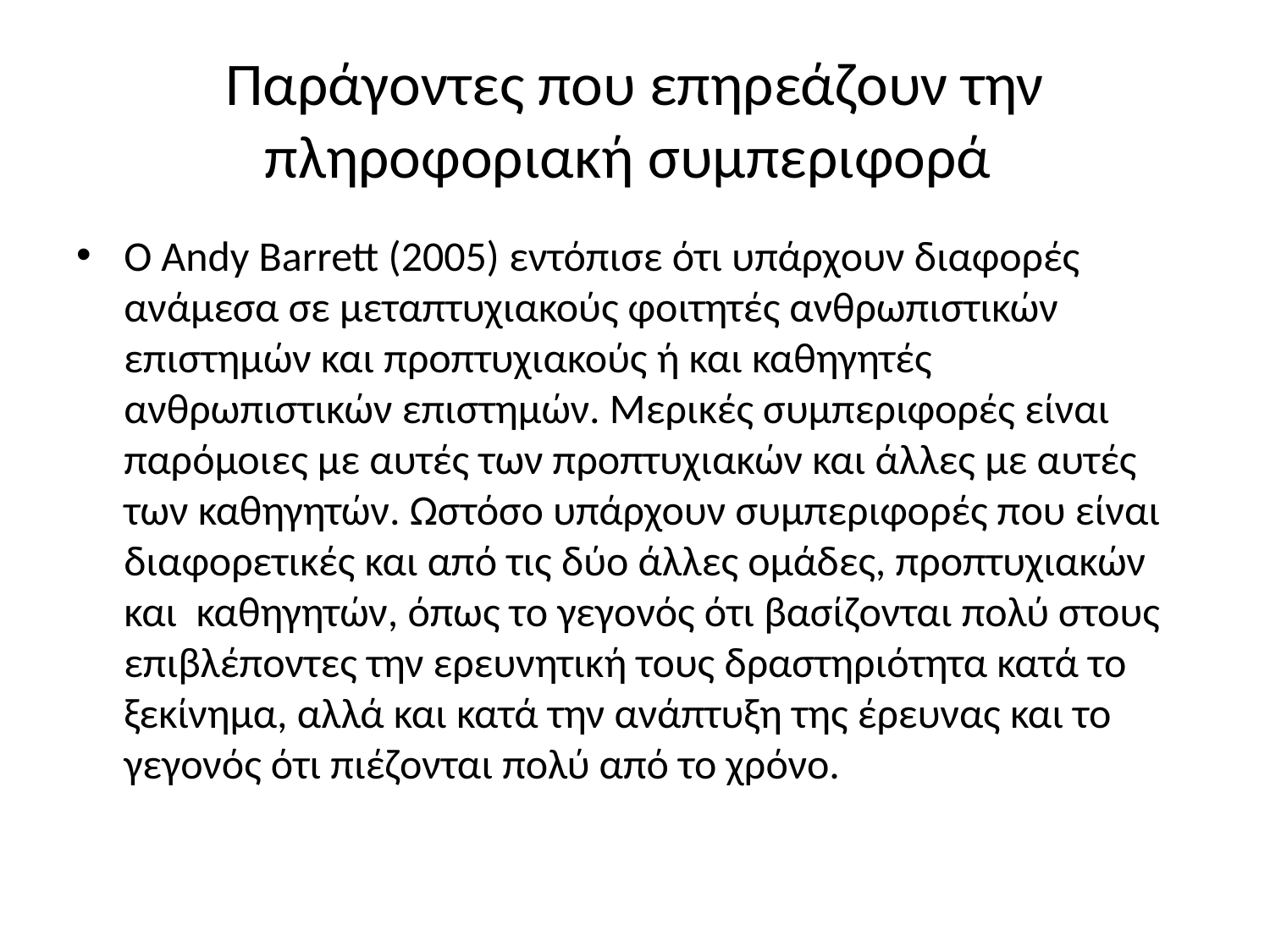

# Παράγοντες που επηρεάζουν την πληροφοριακή συμπεριφορά
O Andy Barrett (2005) εντόπισε ότι υπάρχουν διαφορές ανάμεσα σε μεταπτυχιακούς φοιτητές ανθρωπιστικών επιστημών και προπτυχιακούς ή και καθηγητές ανθρωπιστικών επιστημών. Μερικές συμπεριφορές είναι παρόμοιες με αυτές των προπτυχιακών και άλλες με αυτές των καθηγητών. Ωστόσο υπάρχουν συμπεριφορές που είναι διαφορετικές και από τις δύο άλλες ομάδες, προπτυχιακών και  καθηγητών, όπως το γεγονός ότι βασίζονται πολύ στους επιβλέποντες την ερευνητική τους δραστηριότητα κατά το ξεκίνημα, αλλά και κατά την ανάπτυξη της έρευνας και το γεγονός ότι πιέζονται πολύ από το χρόνο.